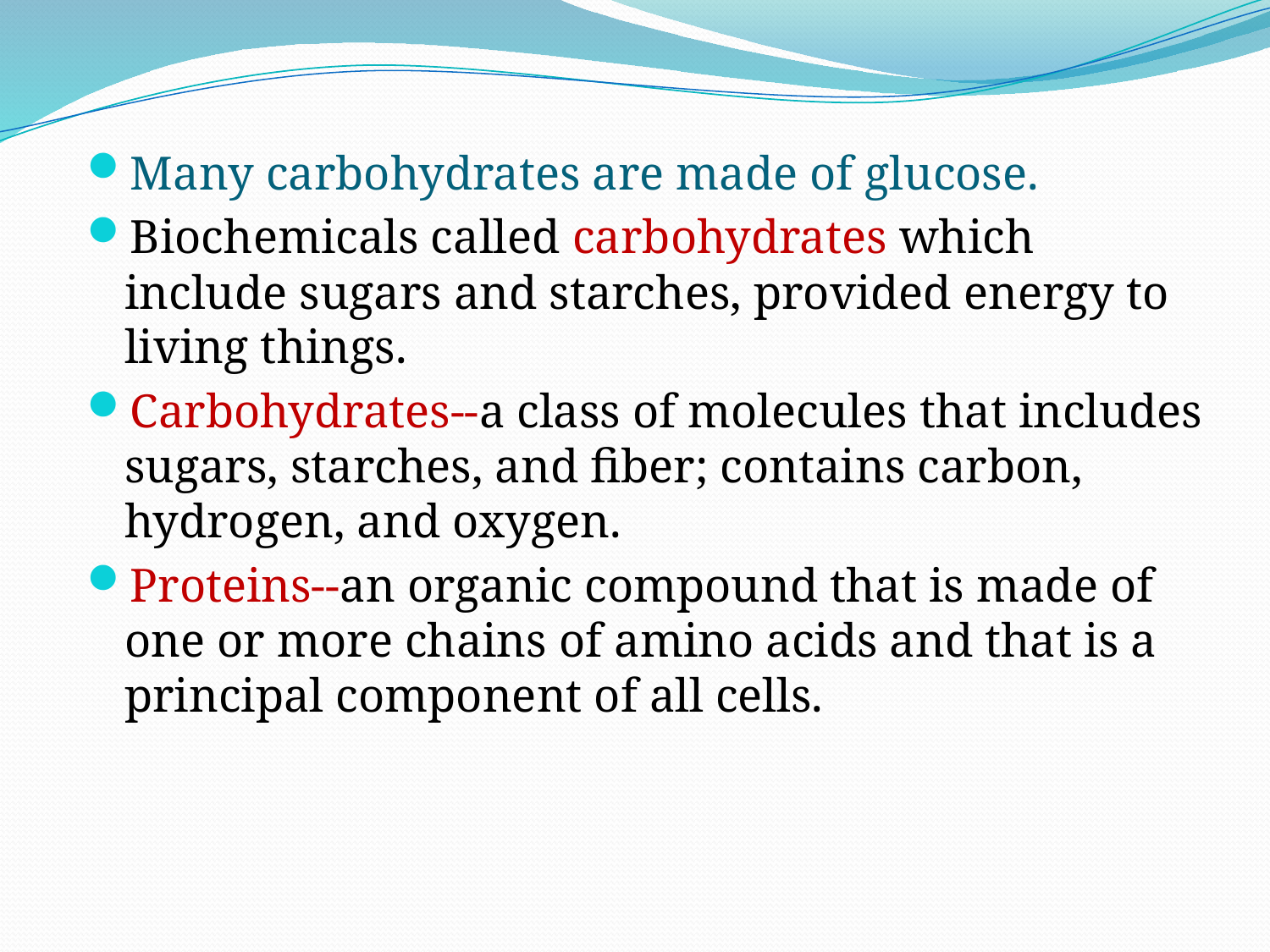

Many carbohydrates are made of glucose.
Biochemicals called carbohydrates which include sugars and starches, provided energy to living things.
Carbohydrates--a class of molecules that includes sugars, starches, and fiber; contains carbon, hydrogen, and oxygen.
Proteins--an organic compound that is made of one or more chains of amino acids and that is a principal component of all cells.